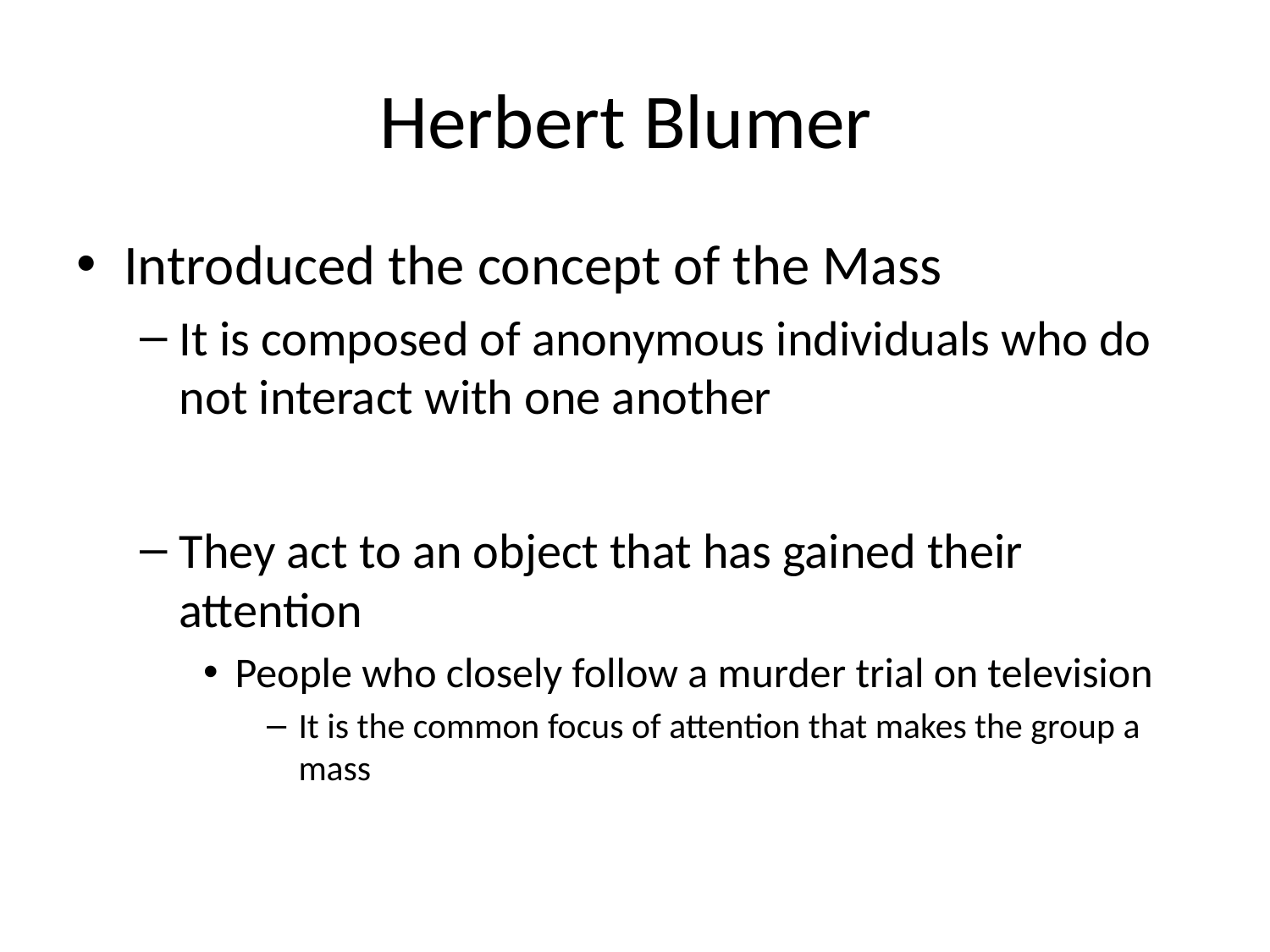

# Herbert Blumer
Introduced the concept of the Mass
It is composed of anonymous individuals who do not interact with one another

They act to an object that has gained their attention
People who closely follow a murder trial on television
It is the common focus of attention that makes the group a mass